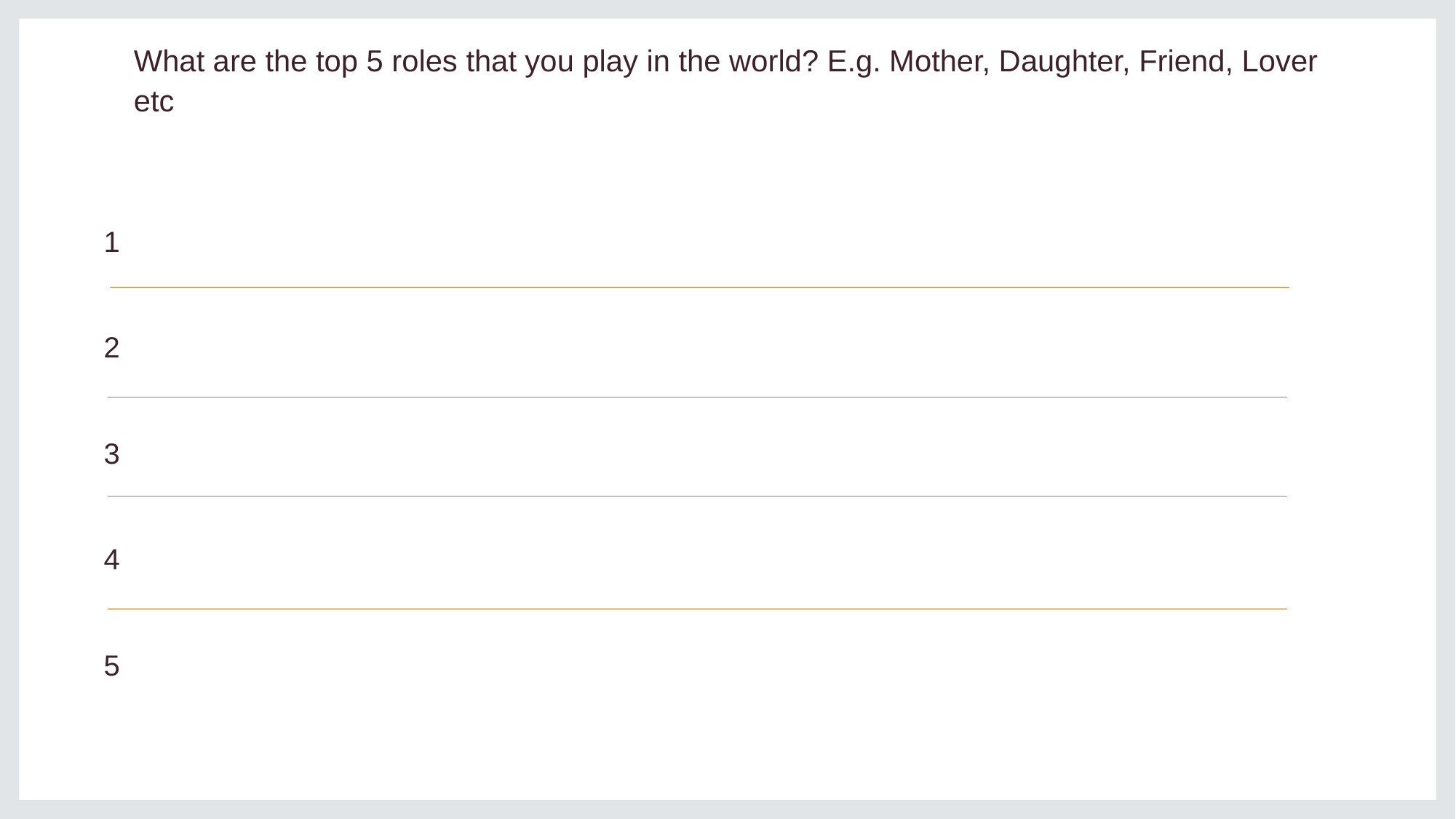

# What are the top 5 roles that you play in the world? E.g. Mother, Daughter, Friend, Lover etc
1

2

3

4

5